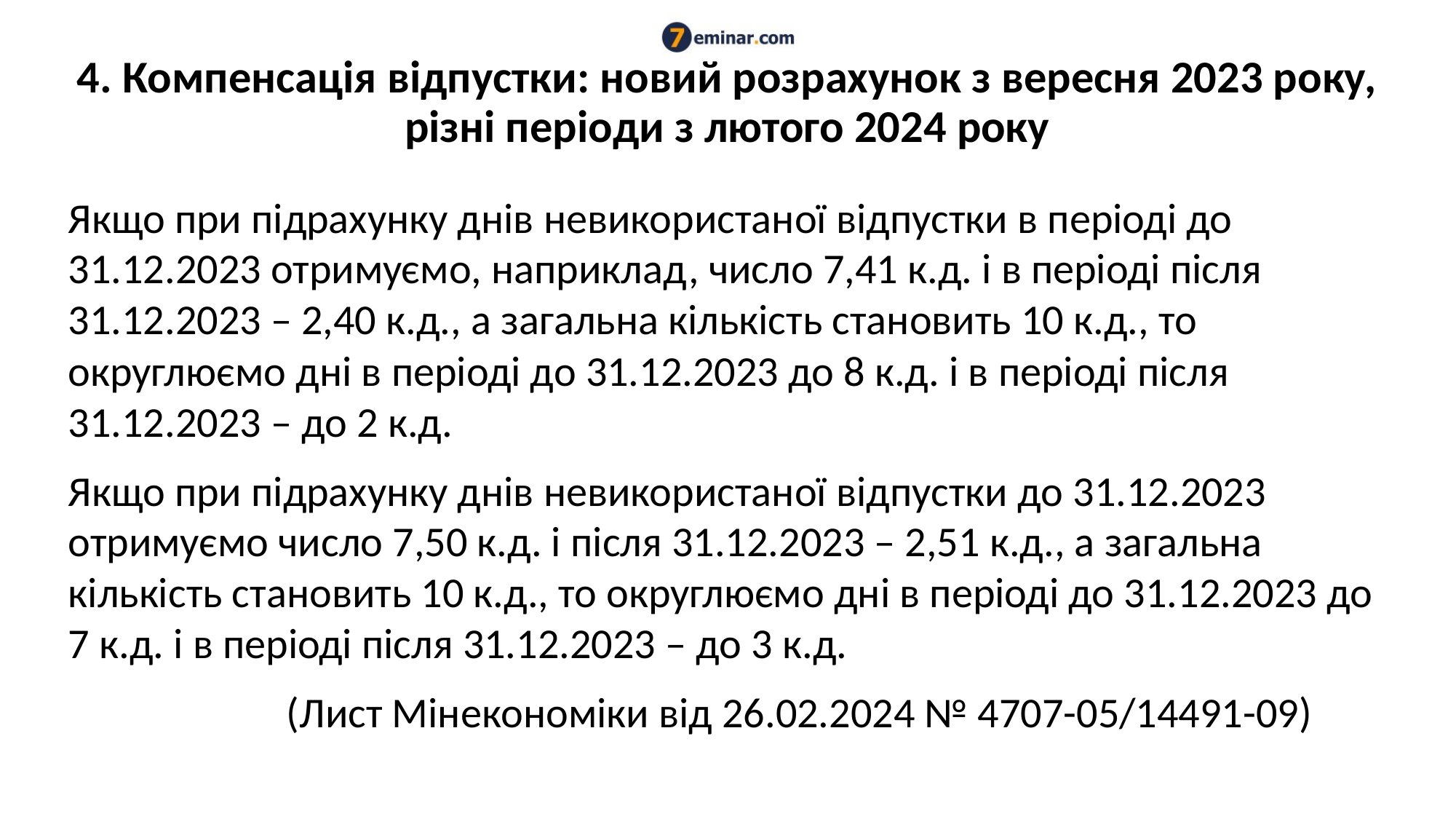

# 4. Компенсація відпустки: новий розрахунок з вересня 2023 року, різні періоди з лютого 2024 року
Якщо при підрахунку днів невикористаної відпустки в періоді до 31.12.2023 отримуємо, наприклад, число 7,41 к.д. і в періоді після 31.12.2023 – 2,40 к.д., а загальна кількість становить 10 к.д., то округлюємо дні в періоді до 31.12.2023 до 8 к.д. і в періоді після 31.12.2023 – до 2 к.д.
Якщо при підрахунку днів невикористаної відпустки до 31.12.2023 отримуємо число 7,50 к.д. і після 31.12.2023 – 2,51 к.д., а загальна кількість становить 10 к.д., то округлюємо дні в періоді до 31.12.2023 до 7 к.д. і в періоді після 31.12.2023 – до 3 к.д.
		(Лист Мінекономіки від 26.02.2024 № 4707-05/14491-09)
31